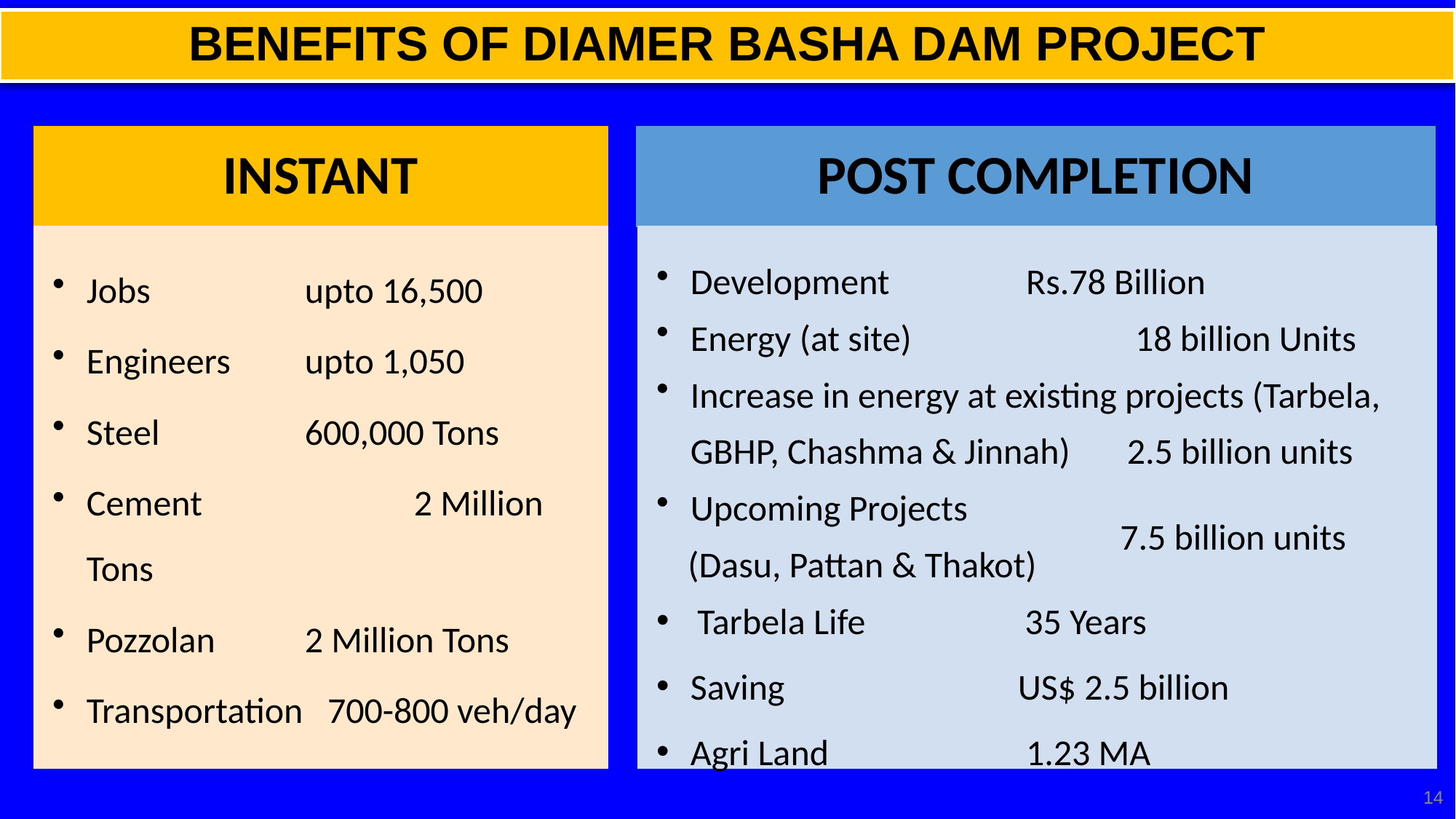

# BENEFITS OF DIAMER BASHA DAM PROJECT
INSTANT
POST COMPLETION
Jobs 		upto 16,500
Engineers 	upto 1,050
Steel		600,000 Tons
Cement	  	2 Million Tons
Pozzolan	2 Million Tons
Transportation   700-800 veh/day
Development 	    	 Rs.78 Billion
Energy (at site)	   	 18 billion Units
Increase in energy at existing projects (Tarbela, GBHP, Chashma & Jinnah) 	2.5 billion units
Upcoming Projects
(Dasu, Pattan & Thakot)
Tarbela Life	    	35 Years
Saving 	    		US$ 2.5 billion
Agri Land 	   	 1.23 MA
7.5 billion units
14